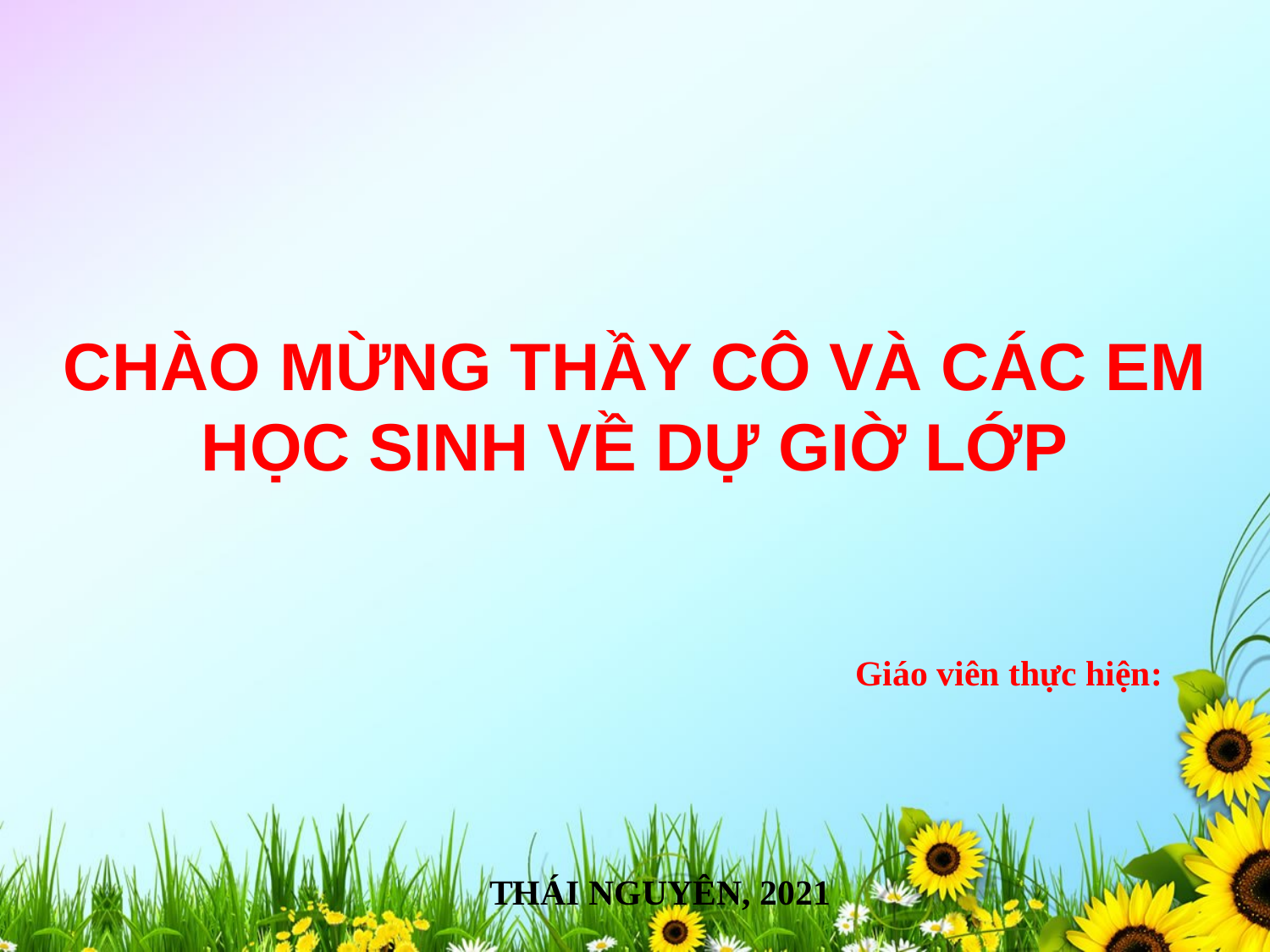

#
CHÀO MỪNG THẦY CÔ VÀ CÁC EM HỌC SINH VỀ DỰ GIỜ LỚP
Giáo viên thực hiện:
THÁI NGUYÊN, 2021